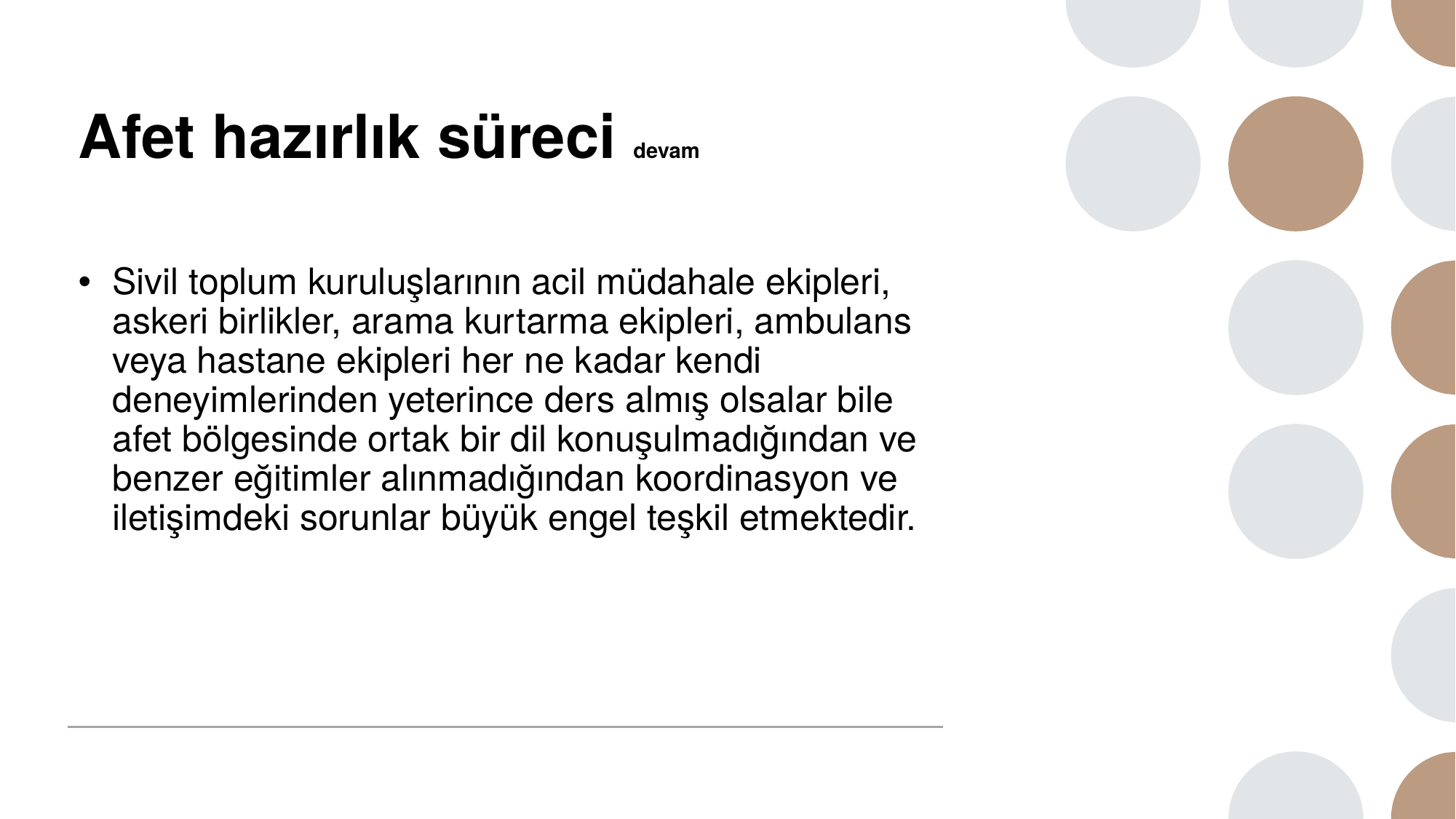

# Afet hazırlık süreci devam

Sivil toplum kuruluşlarının acil müdahale ekipleri, askeri birlikler, arama kurtarma ekipleri, ambulans veya hastane ekipleri her ne kadar kendi deneyimlerinden yeterince ders almış olsalar bile afet bölgesinde ortak bir dil konuşulmadığından ve benzer eğitimler alınmadığından koordinasyon ve iletişimdeki sorunlar büyük engel teşkil etmektedir.